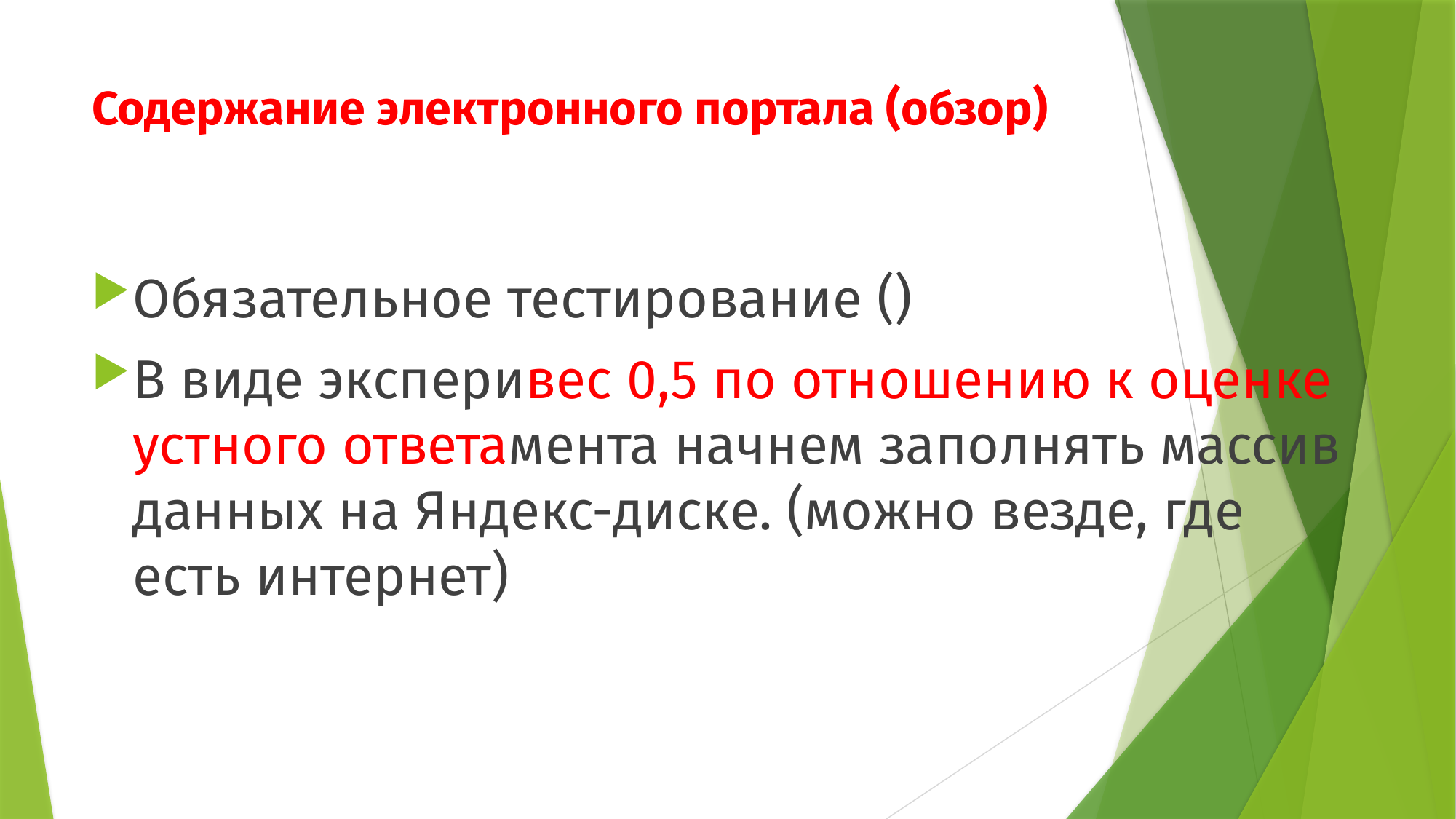

# Содержание электронного портала (обзор)
Обязательное тестирование ()
В виде эксперивес 0,5 по отношению к оценке устного ответамента начнем заполнять массив данных на Яндекс-диске. (можно везде, где есть интернет)